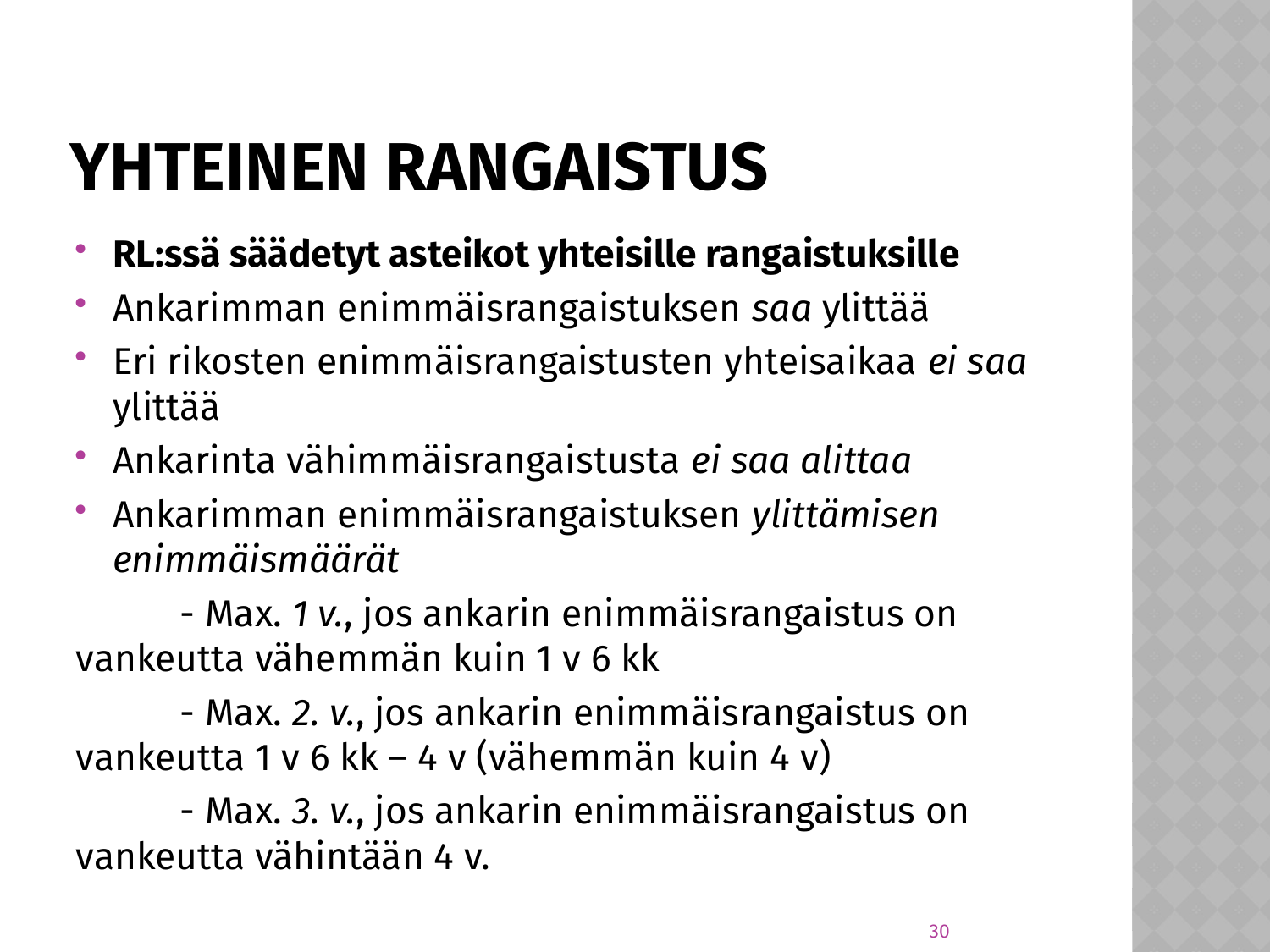

# YHTEINEN RANGAISTUS
RL:ssä säädetyt asteikot yhteisille rangaistuksille
Ankarimman enimmäisrangaistuksen saa ylittää
Eri rikosten enimmäisrangaistusten yhteisaikaa ei saa ylittää
Ankarinta vähimmäisrangaistusta ei saa alittaa
Ankarimman enimmäisrangaistuksen ylittämisen enimmäismäärät
	- Max. 1 v., jos ankarin enimmäisrangaistus on 	vankeutta vähemmän kuin 1 v 6 kk
	- Max. 2. v., jos ankarin enimmäisrangaistus on 	vankeutta 1 v 6 kk – 4 v (vähemmän kuin 4 v)
	- Max. 3. v., jos ankarin enimmäisrangaistus on 	vankeutta vähintään 4 v.
30